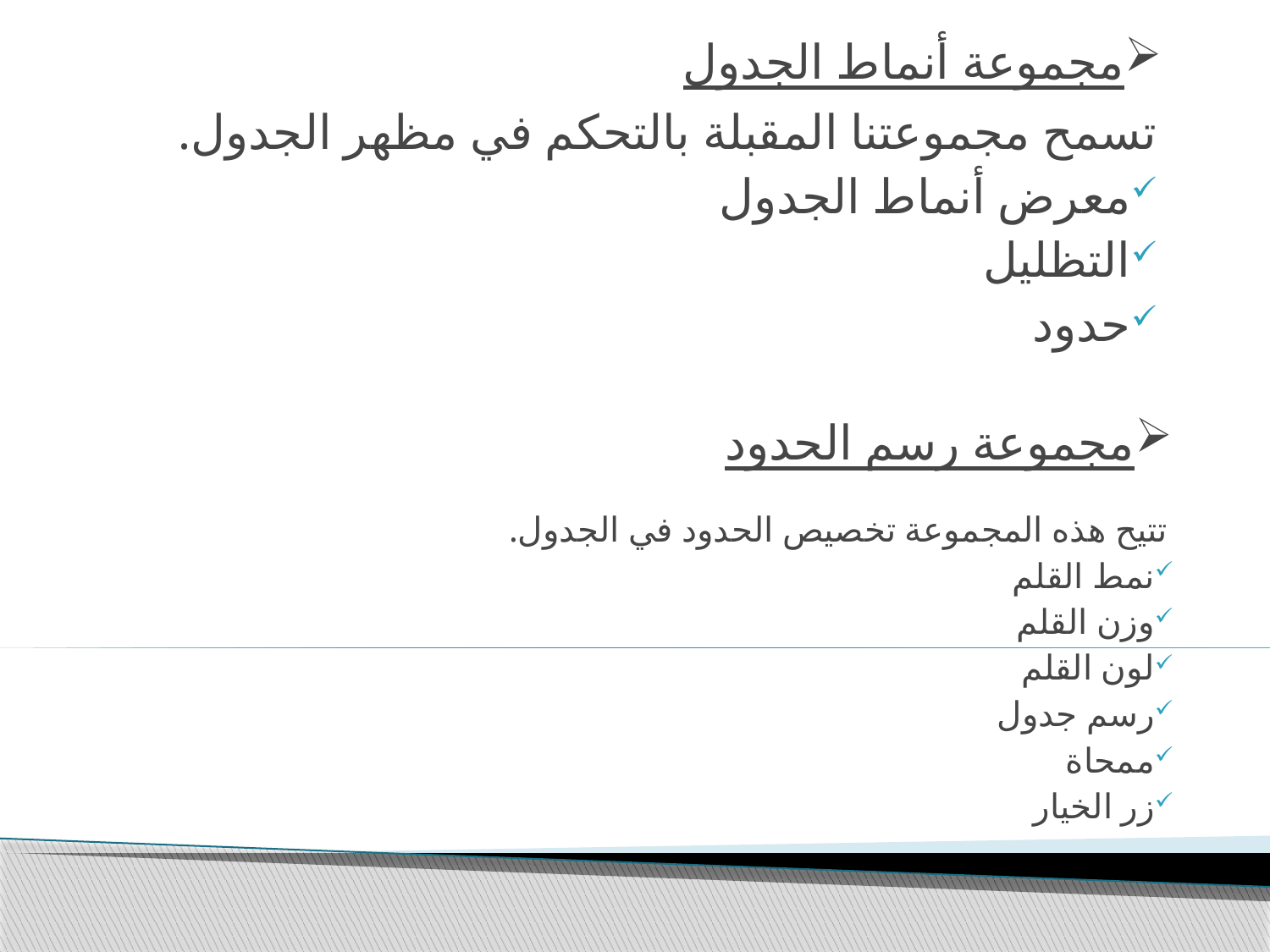

# مجموعة أنماط الجدول
تسمح مجموعتنا المقبلة بالتحكم في مظهر الجدول.
معرض أنماط الجدول
التظليل
حدود
مجموعة رسم الحدود
تتيح هذه المجموعة تخصيص الحدود في الجدول.
نمط القلم
وزن القلم
لون القلم
رسم جدول
ممحاة
زر الخيار